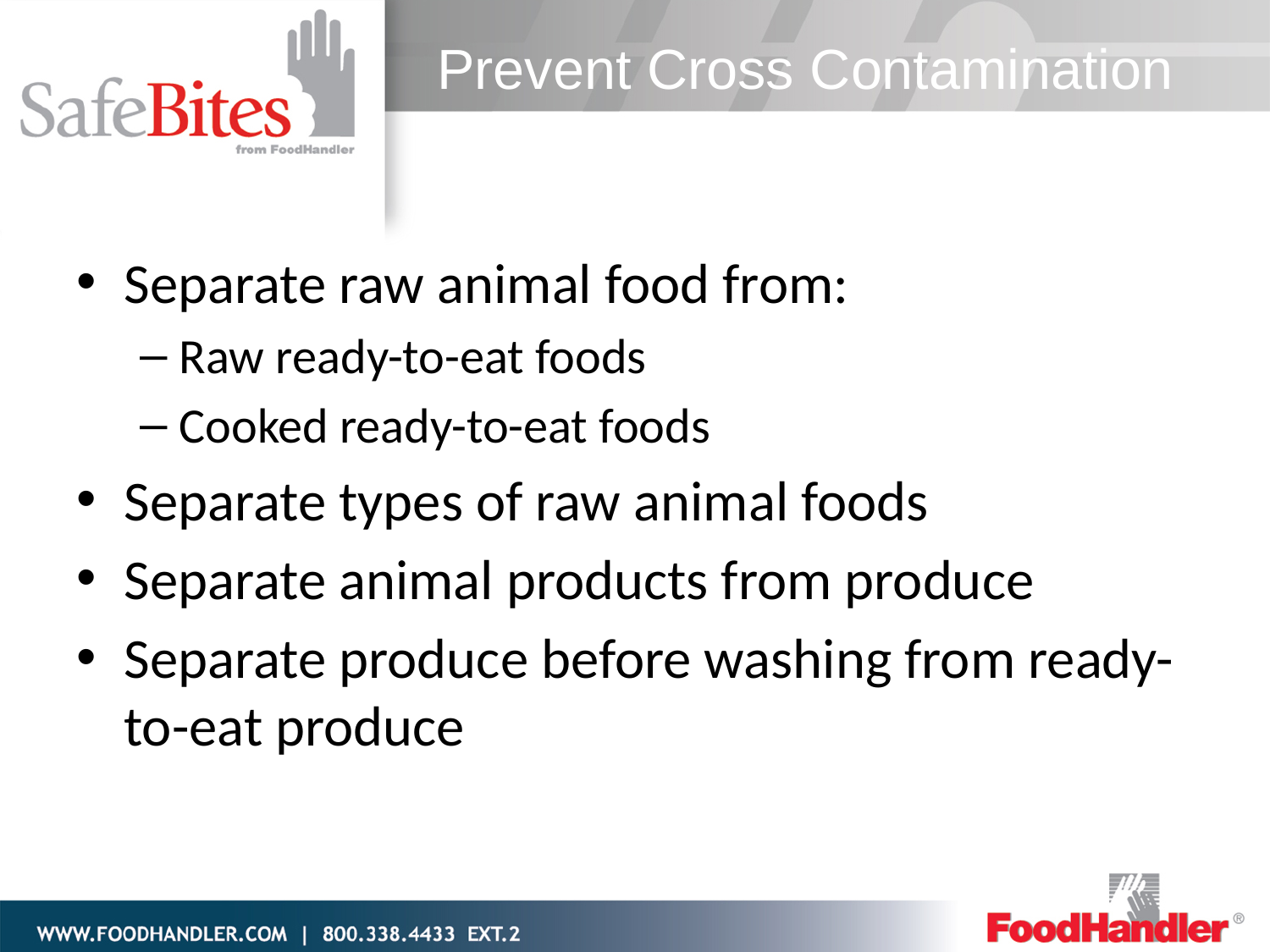

# Prevent Cross Contamination
Separate raw animal food from:
Raw ready-to-eat foods
Cooked ready-to-eat foods
Separate types of raw animal foods
Separate animal products from produce
Separate produce before washing from ready-to-eat produce